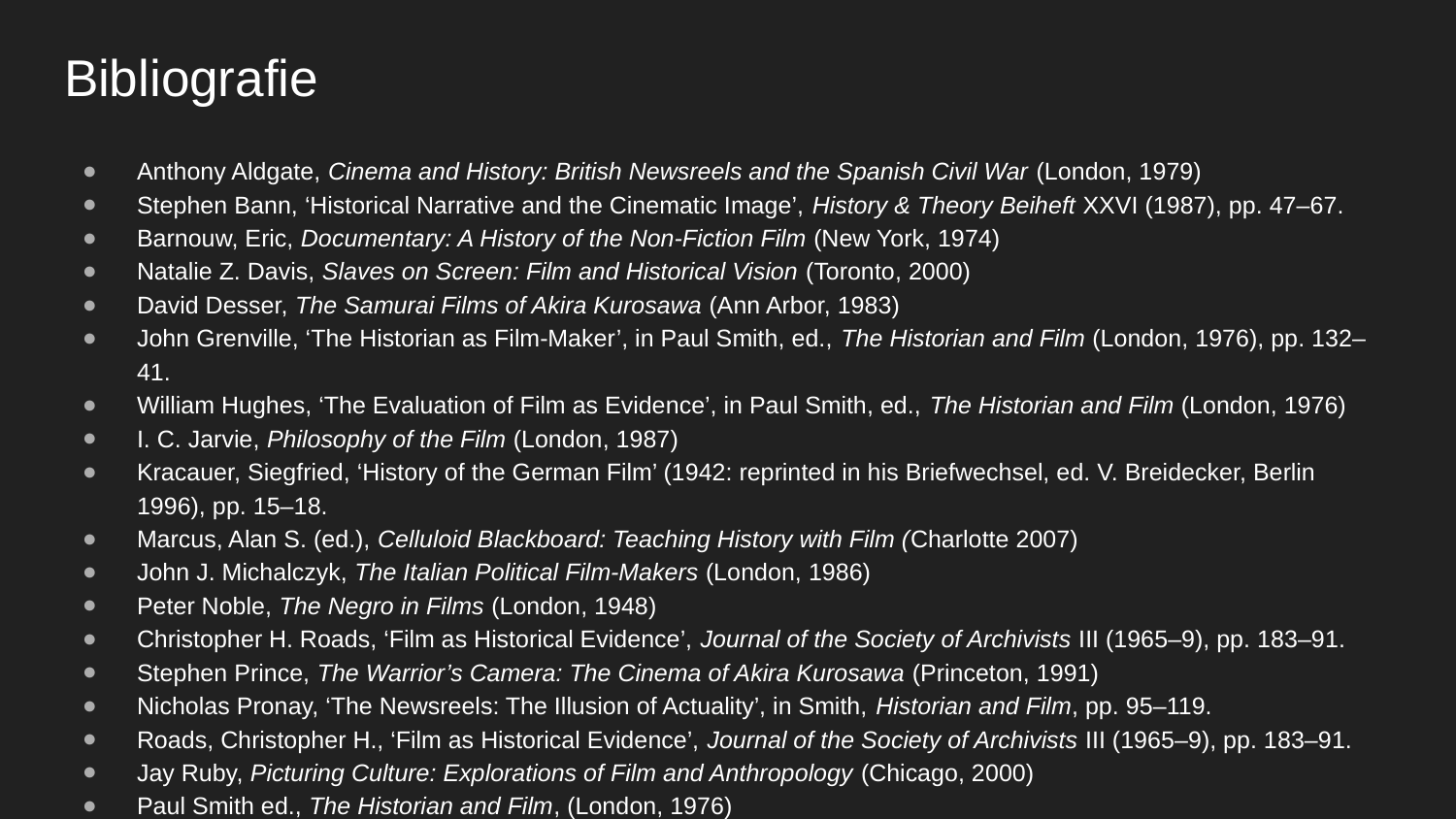

# Bibliografie
Anthony Aldgate, Cinema and History: British Newsreels and the Spanish Civil War (London, 1979)﻿﻿﻿
Stephen Bann, ‘Historical Narrative and the Cinematic Image’, History & Theory Beiheft XXVI (1987), pp. 47–67.
Barnouw, Eric, Documentary: A History of the Non-Fiction Film (New York, 1974)
Natalie Z. Davis, Slaves on Screen: Film and Historical Vision (Toronto, 2000)
David Desser, The Samurai Films of Akira Kurosawa (Ann Arbor, 1983)
John Grenville, ‘The Historian as Film-Maker’, in Paul Smith, ed., The Historian and Film (London, 1976), pp. 132–41.
William Hughes, ‘The Evaluation of Film as Evidence’, in Paul Smith, ed., The Historian and Film (London, 1976)
I. C. Jarvie, Philosophy of the Film (London, 1987)
Kracauer, Siegfried, ‘History of the German Film’ (1942: reprinted in his Briefwechsel, ed. V. Breidecker, Berlin 1996), pp. 15–18.
Marcus, Alan S. (ed.), Celluloid Blackboard: Teaching History with Film (Charlotte 2007)
John J. Michalczyk, The Italian Political Film-Makers (London, 1986)
﻿﻿Peter Noble, The Negro in Films (London, 1948)
Christopher H. Roads, ‘Film as Historical Evidence’, Journal of the Society of Archivists III (1965–9), pp. 183–91.
Stephen Prince, The Warrior’s Camera: The Cinema of Akira Kurosawa (Princeton, 1991)
Nicholas Pronay, ‘The Newsreels: The Illusion of Actuality’, in Smith, Historian and Film, pp. 95–119.
﻿Roads, Christopher H., ‘Film as Historical Evidence’, Journal of the Society of Archivists III (1965–9), pp. 183–91.
Jay Ruby, Picturing Culture: Explorations of Film and Anthropology (Chicago, 2000)
﻿Paul Smith ed., ﻿The Historian and Film, (London, 1976)
﻿Taylor, R., Film Propaganda (London, 1979)
J﻿ohn C. Tibbetts, ‘Kevin Brownlow’s Historical Films’, Historical Journal of Film, Radio and TV XX (2000), pp. 227–51.﻿